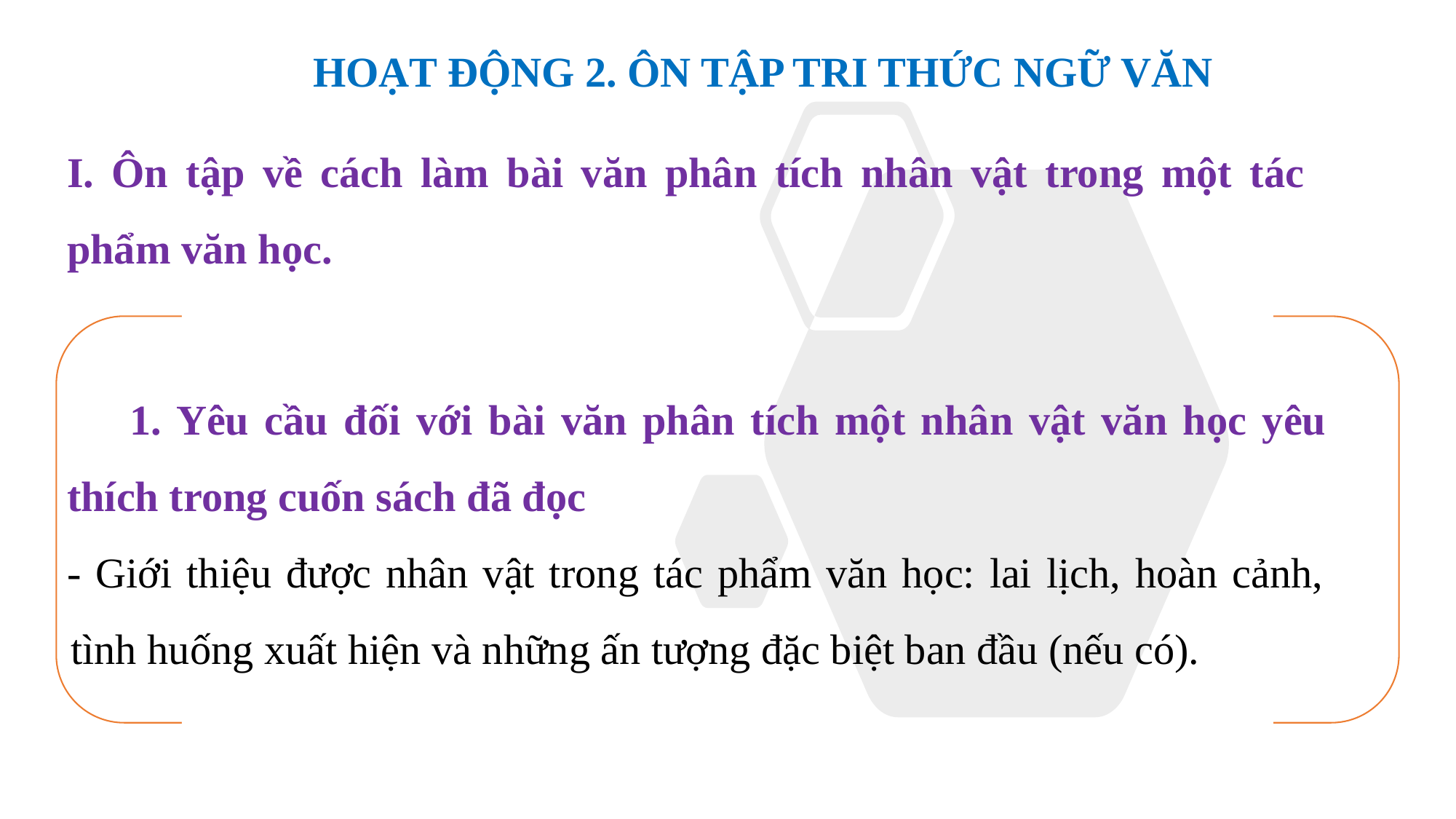

HOẠT ĐỘNG 2. ÔN TẬP TRI THỨC NGỮ VĂN

I. Ôn tập về cách làm bài văn phân tích nhân vật trong một tác phẩm văn học.

    1. Yêu cầu đối với bài văn phân tích một nhân vật văn học yêu thích trong cuốn sách đã đọc
- Giới thiệu được nhân vật trong tác phẩm văn học: lai lịch, hoàn cảnh, tình huống xuất hiện và những ấn tượng đặc biệt ban đầu (nếu có).